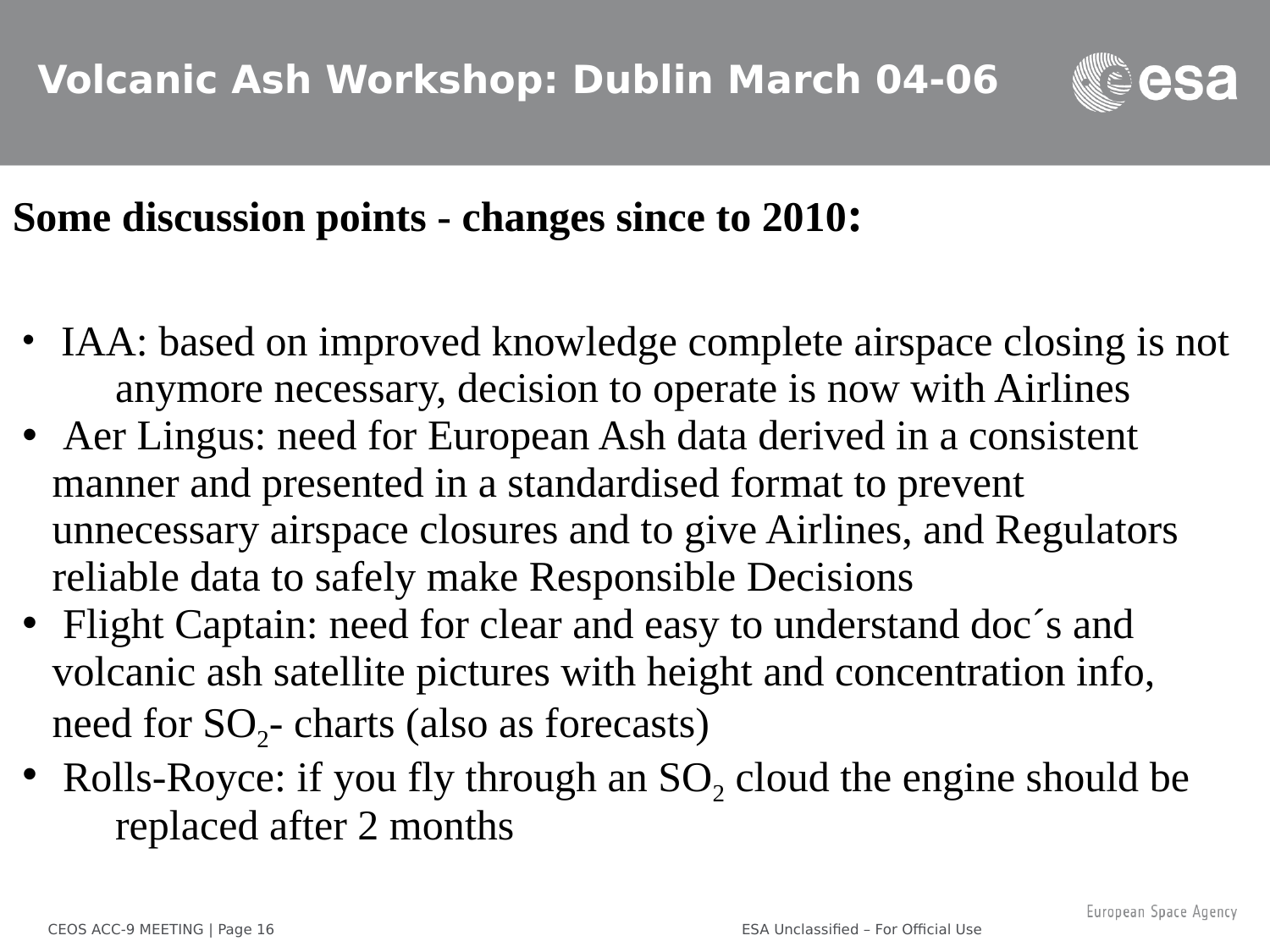

# Volcanic Ash Workshop: Dublin March 04-06
Some discussion points - changes since to 2010:

 IAA: based on improved knowledge complete airspace closing is not 	anymore necessary, decision to operate is now with Airlines
 Aer Lingus: need for European Ash data derived in a consistent 	manner and presented in a standardised format to prevent 	unnecessary airspace closures and to give Airlines, and Regulators 	reliable data to safely make Responsible Decisions
 Flight Captain: need for clear and easy to understand doc´s and 	volcanic ash satellite pictures with height and concentration info, 	need for SO2- charts (also as forecasts)
 Rolls-Royce: if you fly through an SO2 cloud the engine should be 	replaced after 2 months